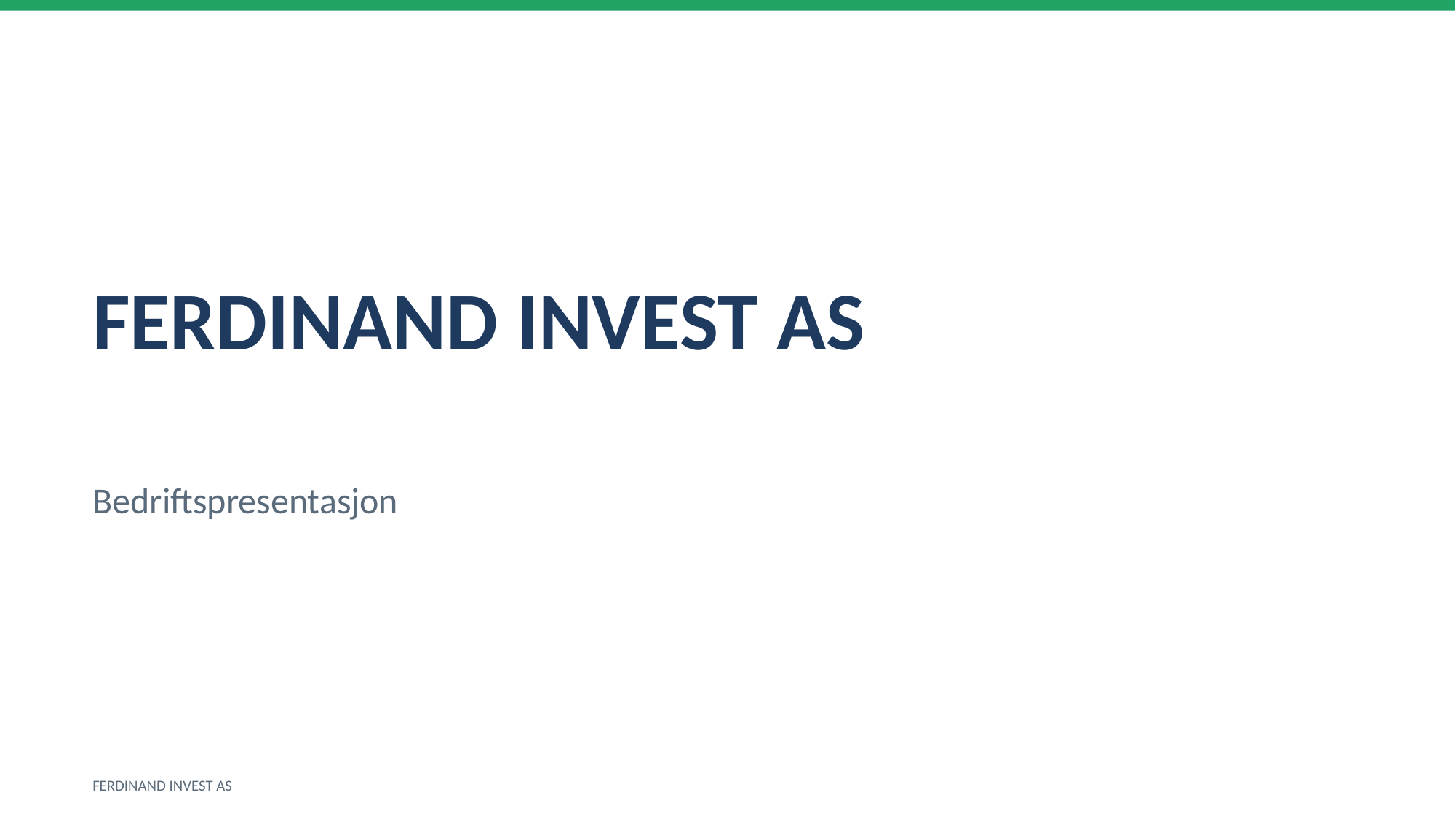

FERDINAND INVEST AS
Bedriftspresentasjon
FERDINAND INVEST AS